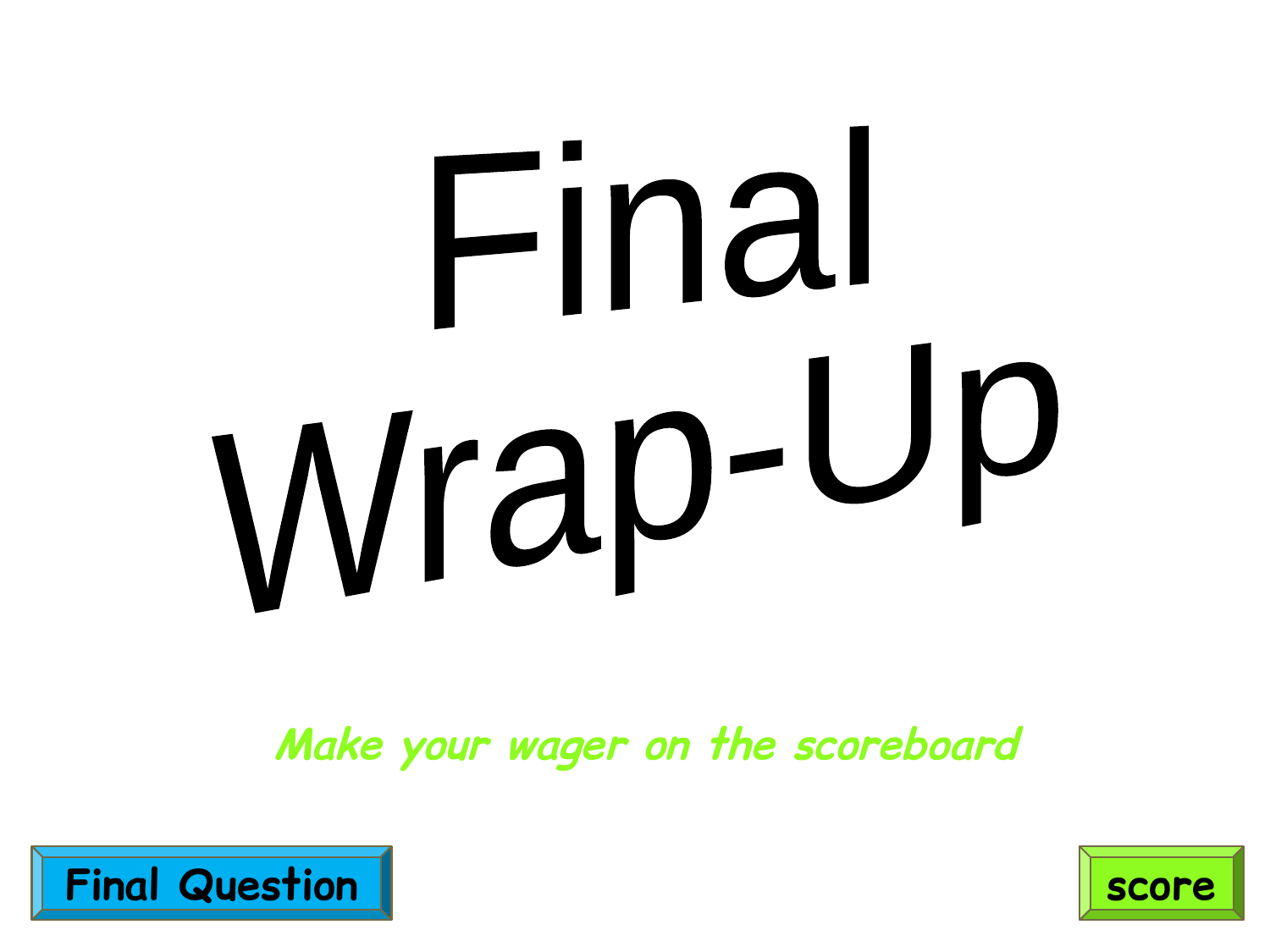

Final
Wrap-Up
Make your wager on the scoreboard
Final Question
score